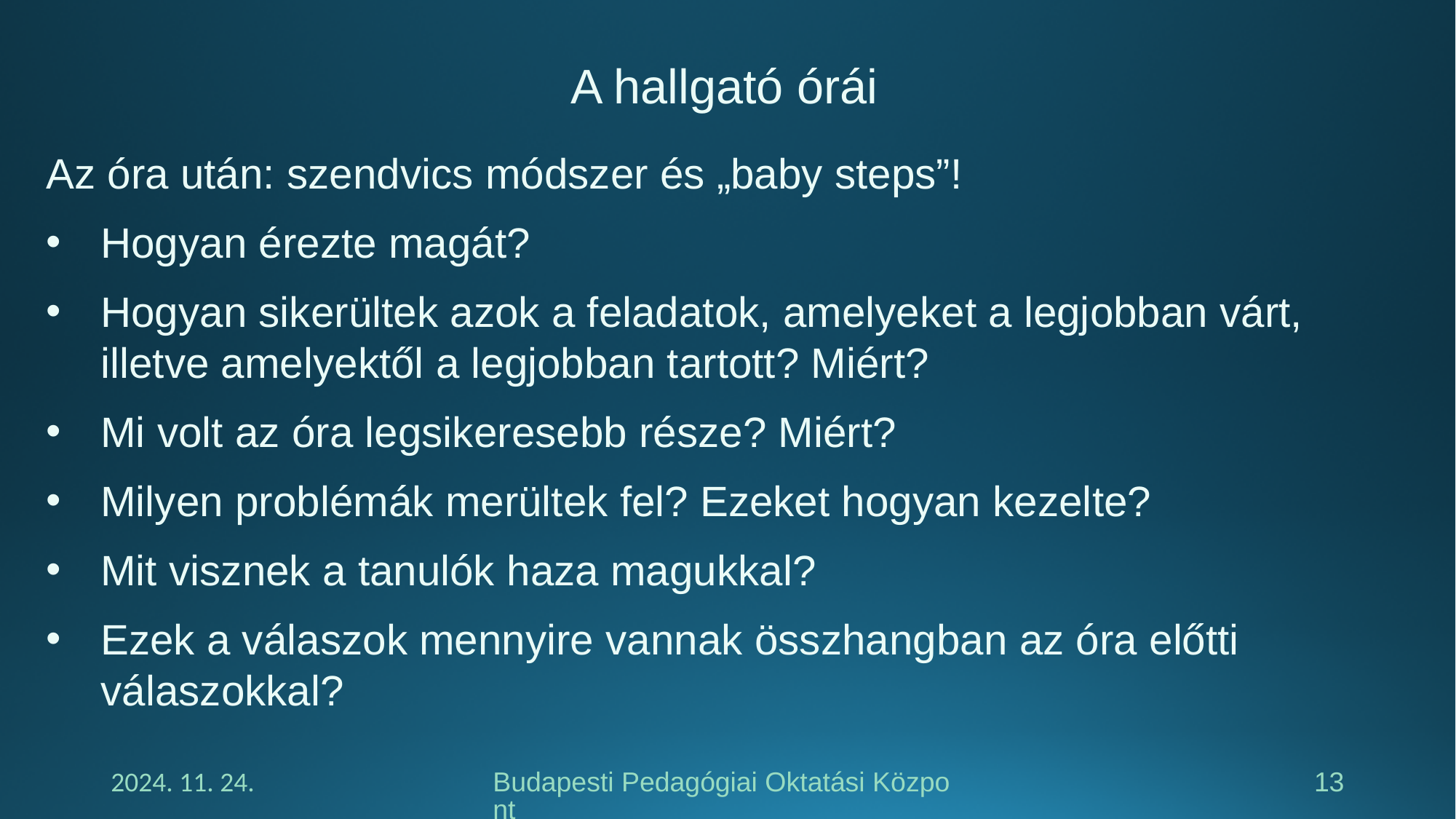

A hallgató órái
Az óra után: szendvics módszer és „baby steps”!
Hogyan érezte magát?
Hogyan sikerültek azok a feladatok, amelyeket a legjobban várt, illetve amelyektől a legjobban tartott? Miért?
Mi volt az óra legsikeresebb része? Miért?
Milyen problémák merültek fel? Ezeket hogyan kezelte?
Mit visznek a tanulók haza magukkal?
Ezek a válaszok mennyire vannak összhangban az óra előtti válaszokkal?

2024. 11. 24.
Budapesti Pedagógiai Oktatási Központ
13